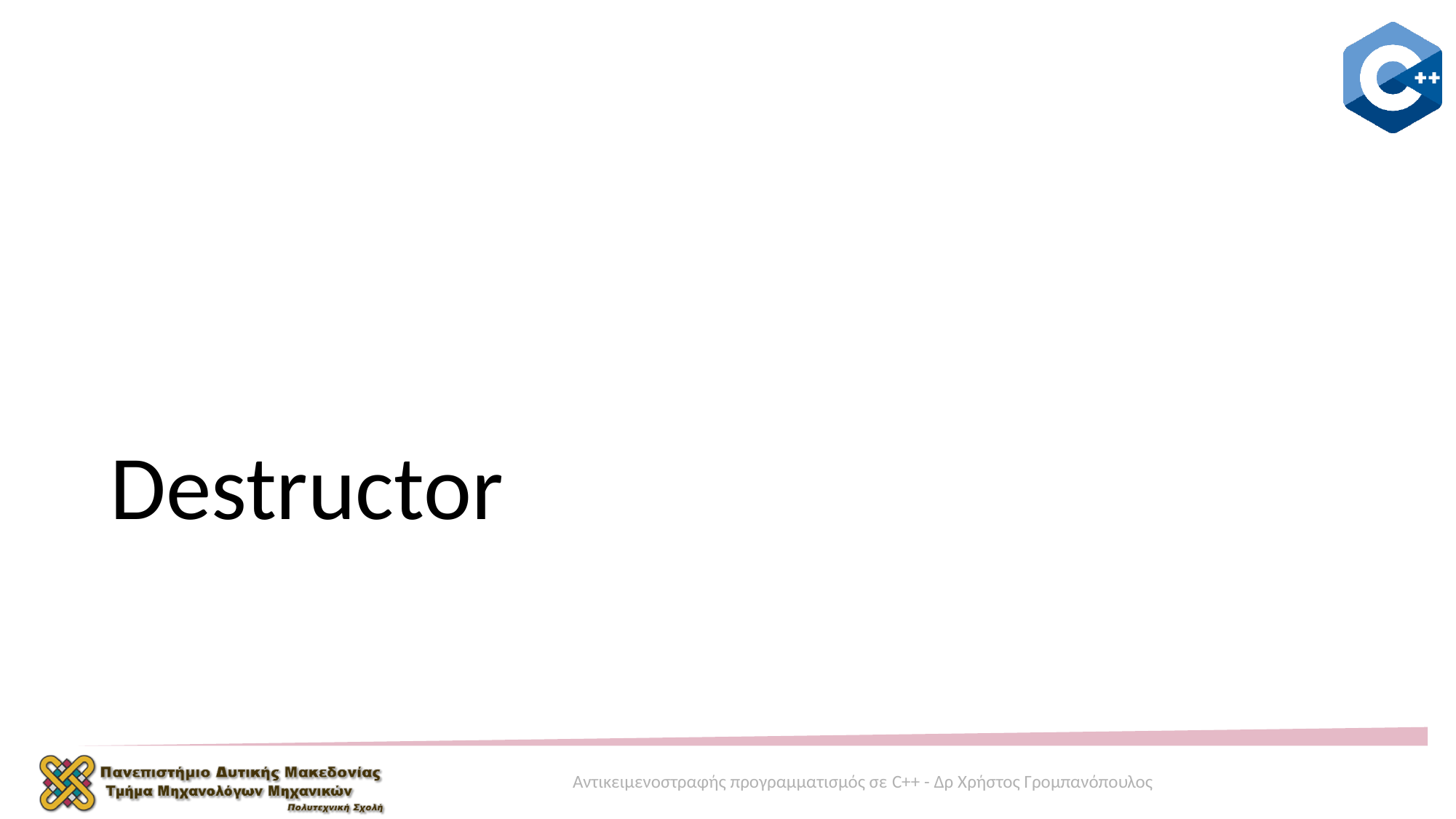

# Destructor

Αντικειμενοστραφής προγραμματισμός σε C++ - Δρ Χρήστος Γρομπανόπουλος